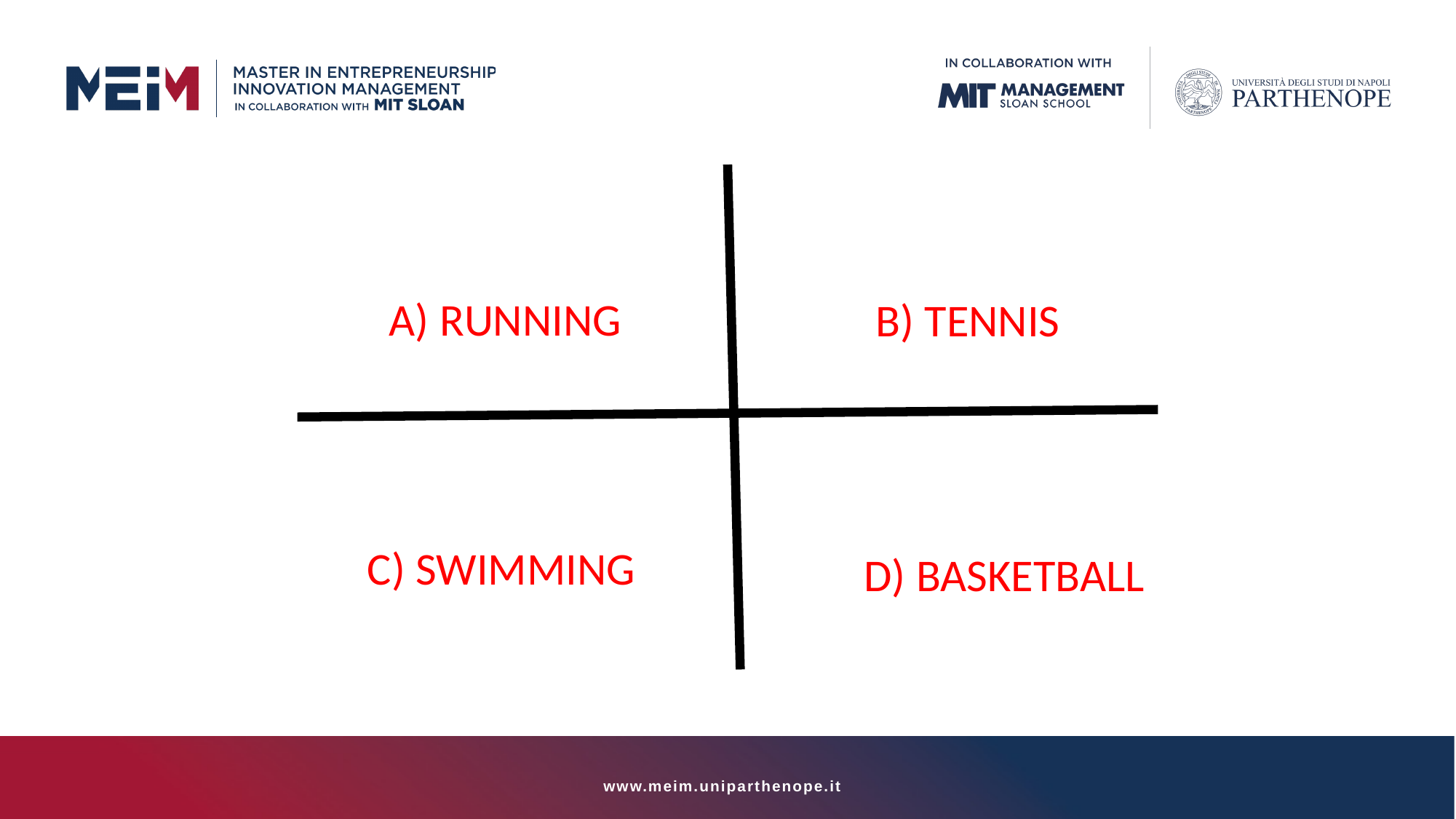

A) RUNNING
B) TENNIS
C) SWIMMING
D) BASKETBALL